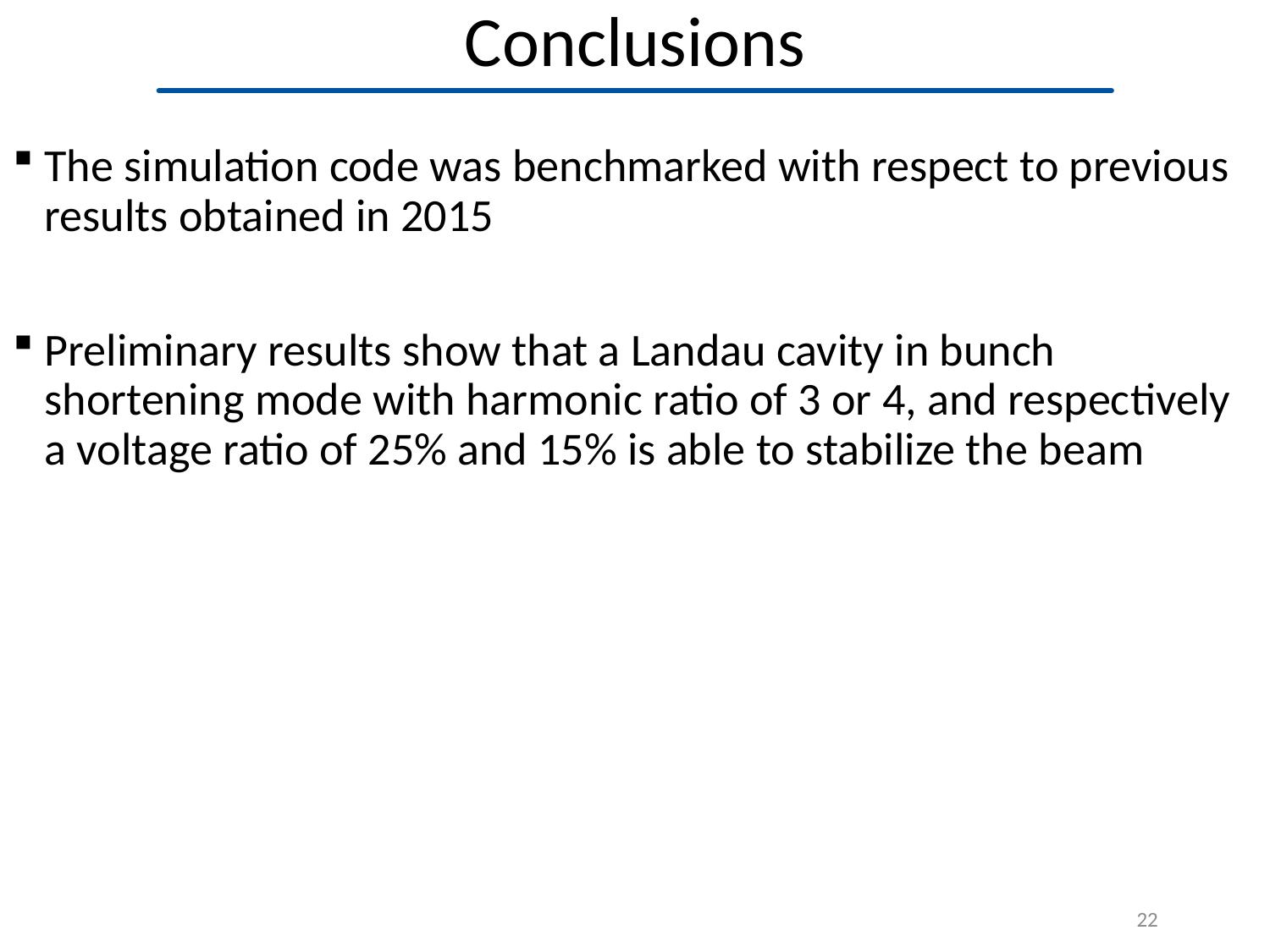

# Conclusions
The simulation code was benchmarked with respect to previous results obtained in 2015

Preliminary results show that a Landau cavity in bunch shortening mode with harmonic ratio of 3 or 4, and respectively a voltage ratio of 25% and 15% is able to stabilize the beam
22